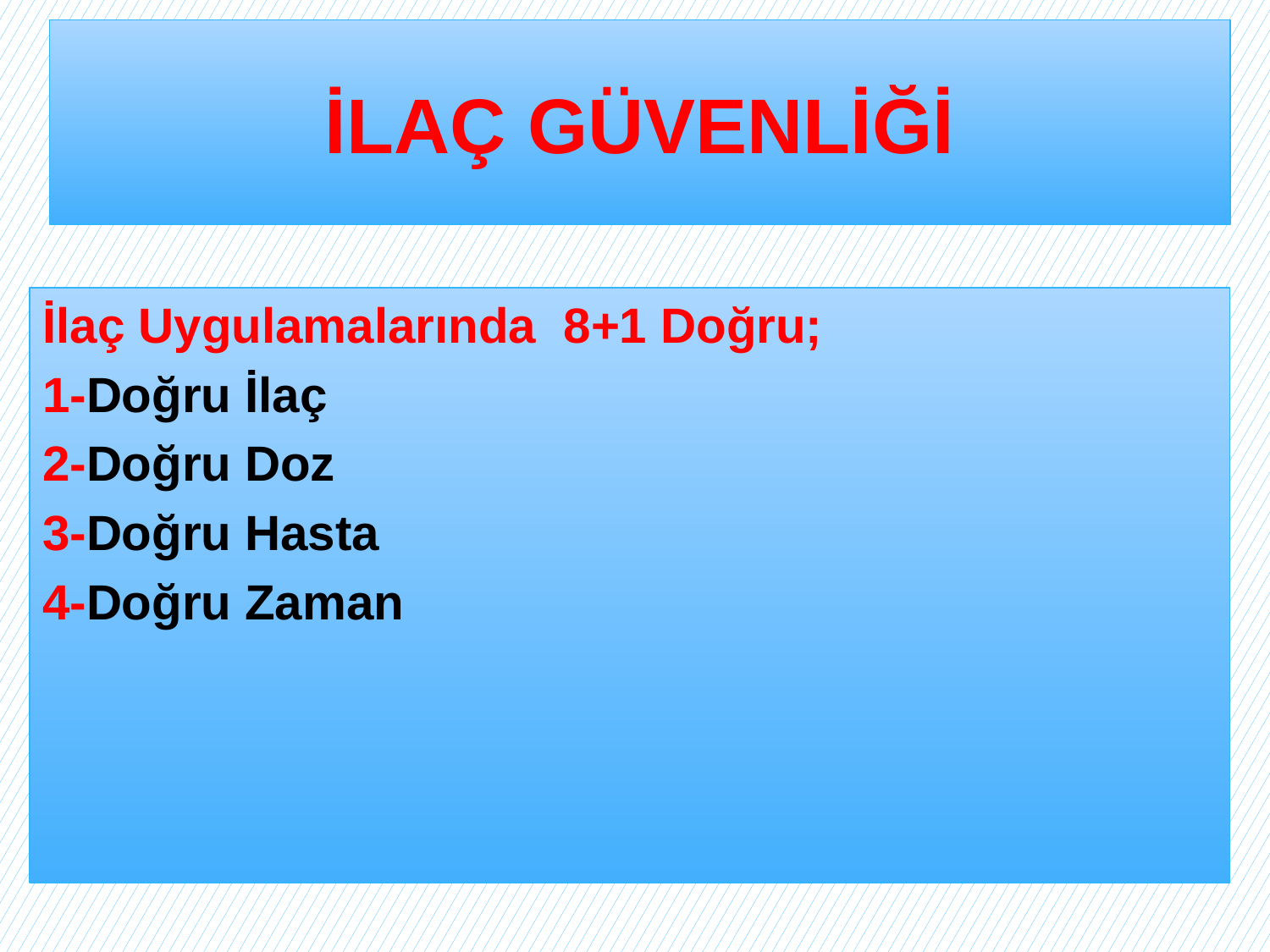

# İLAÇ GÜVENLİĞİ
İlaç Uygulamalarında  8+1 Doğru;
1-Doğru İlaç
2-Doğru Doz
3-Doğru Hasta
4-Doğru Zaman